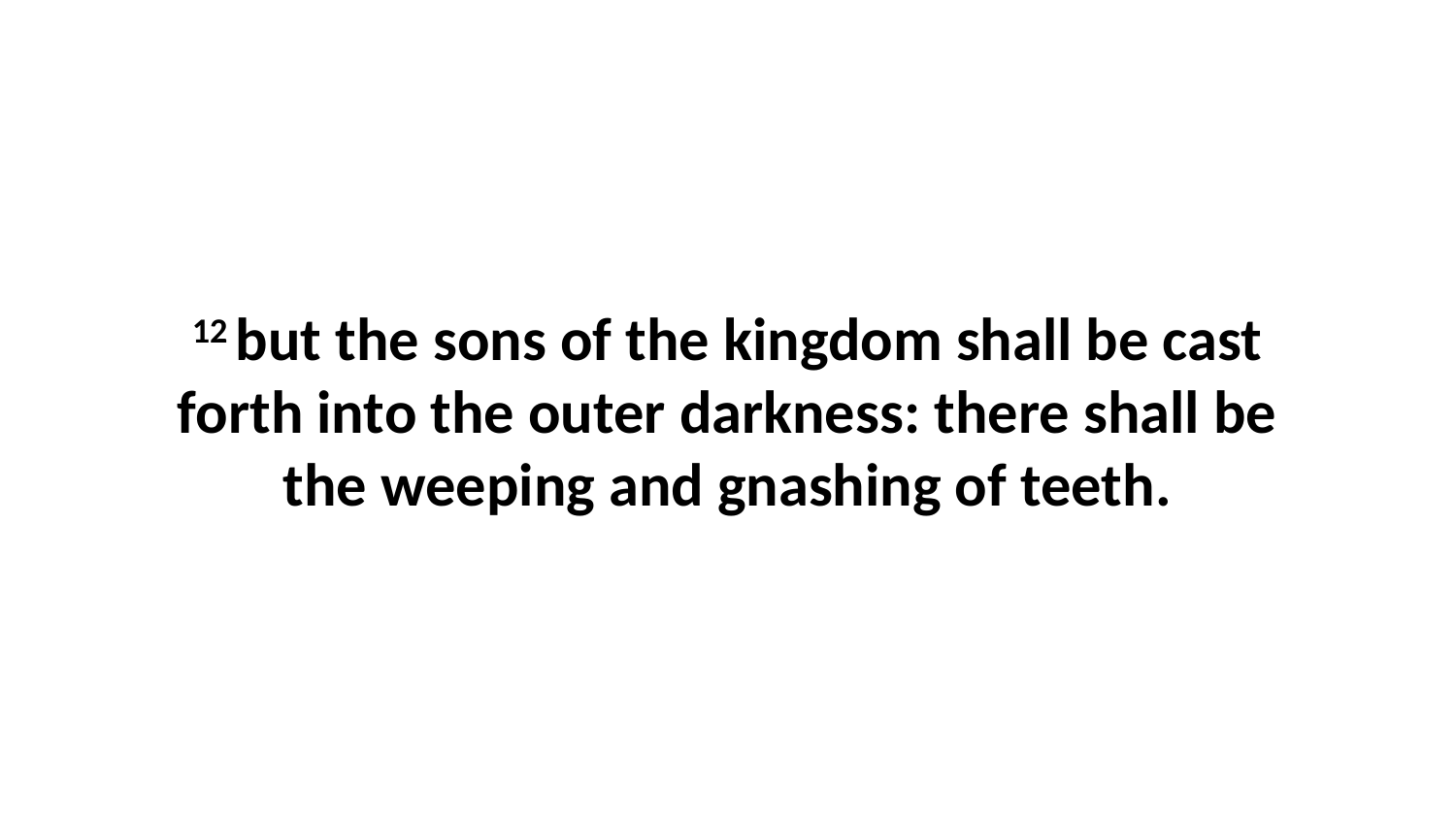

12 but the sons of the kingdom shall be cast forth into the outer darkness: there shall be the weeping and gnashing of teeth.